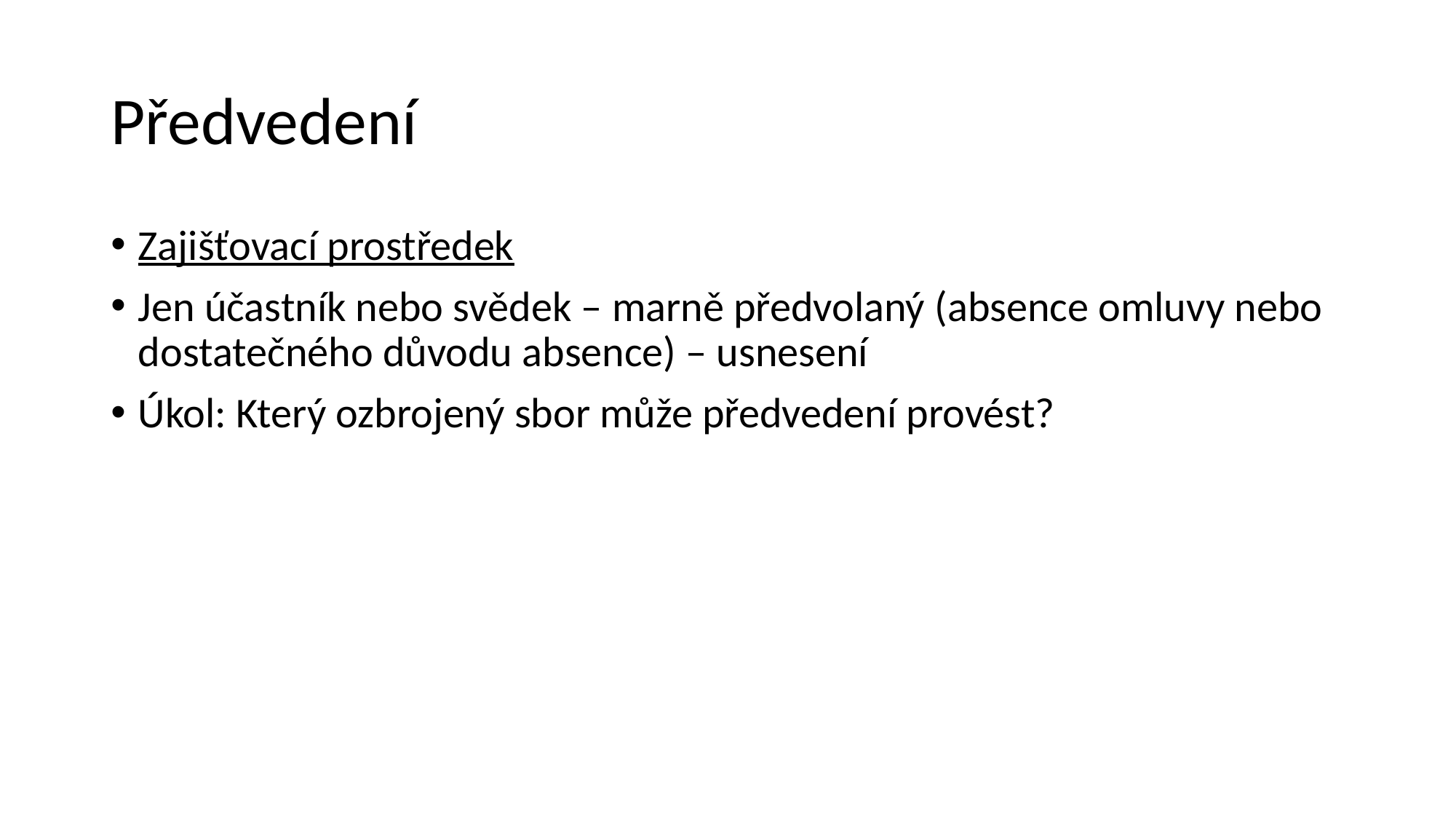

# Předvedení
Zajišťovací prostředek
Jen účastník nebo svědek – marně předvolaný (absence omluvy nebo dostatečného důvodu absence) – usnesení
Úkol: Který ozbrojený sbor může předvedení provést?